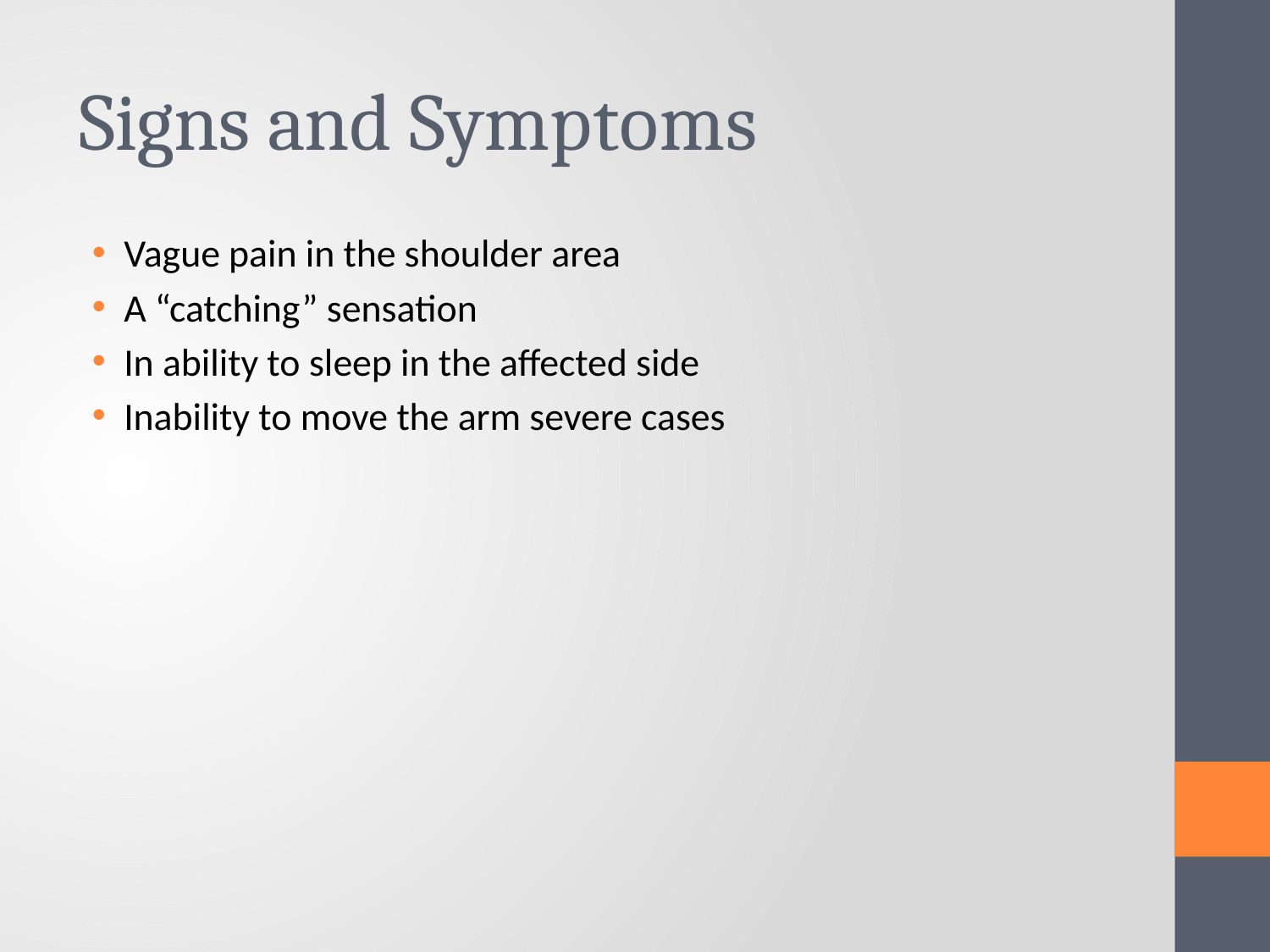

# Signs and Symptoms
Vague pain in the shoulder area
A “catching” sensation
In ability to sleep in the affected side
Inability to move the arm severe cases